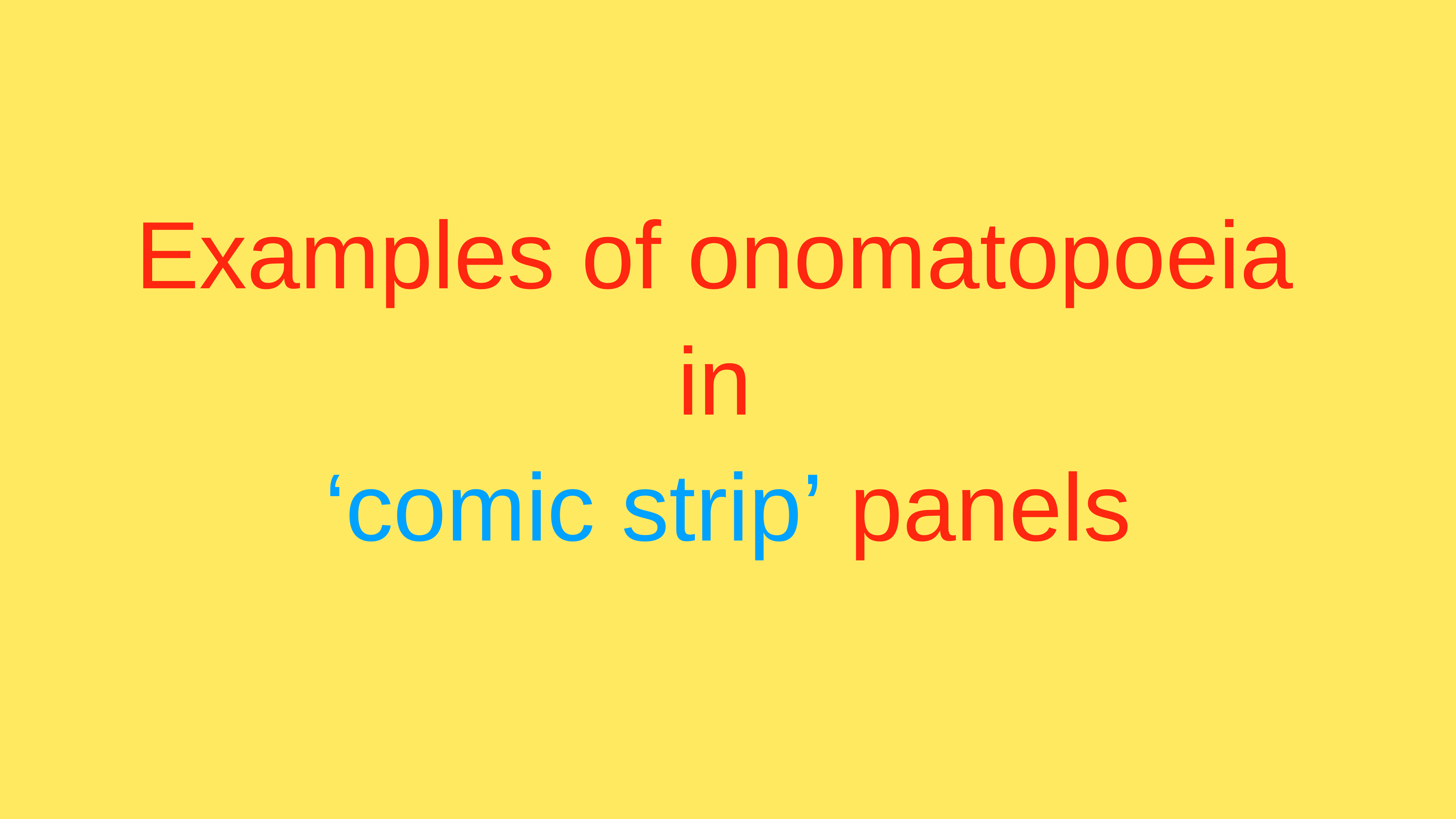

Examples of onomatopoeia
in
‘comic strip’ panels